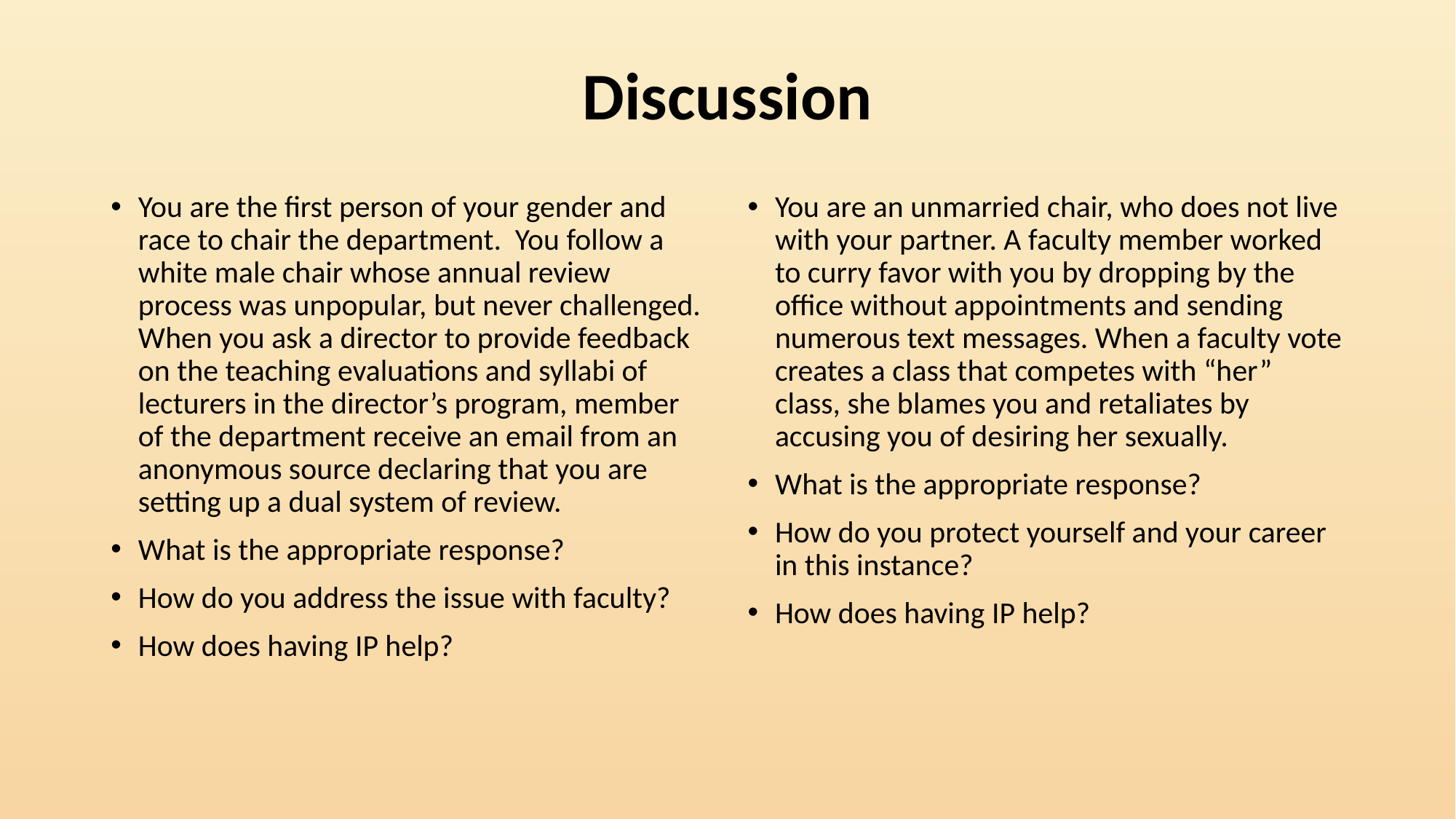

# Discussion
You are the first person of your gender and race to chair the department.  You follow a white male chair whose annual review process was unpopular, but never challenged. When you ask a director to provide feedback on the teaching evaluations and syllabi of lecturers in the director’s program, member of the department receive an email from an anonymous source declaring that you are setting up a dual system of review.
What is the appropriate response?
How do you address the issue with faculty?
How does having IP help?
You are an unmarried chair, who does not live with your partner. A faculty member worked to curry favor with you by dropping by the office without appointments and sending numerous text messages. When a faculty vote creates a class that competes with “her” class, she blames you and retaliates by accusing you of desiring her sexually.
What is the appropriate response?
How do you protect yourself and your career in this instance?
How does having IP help?